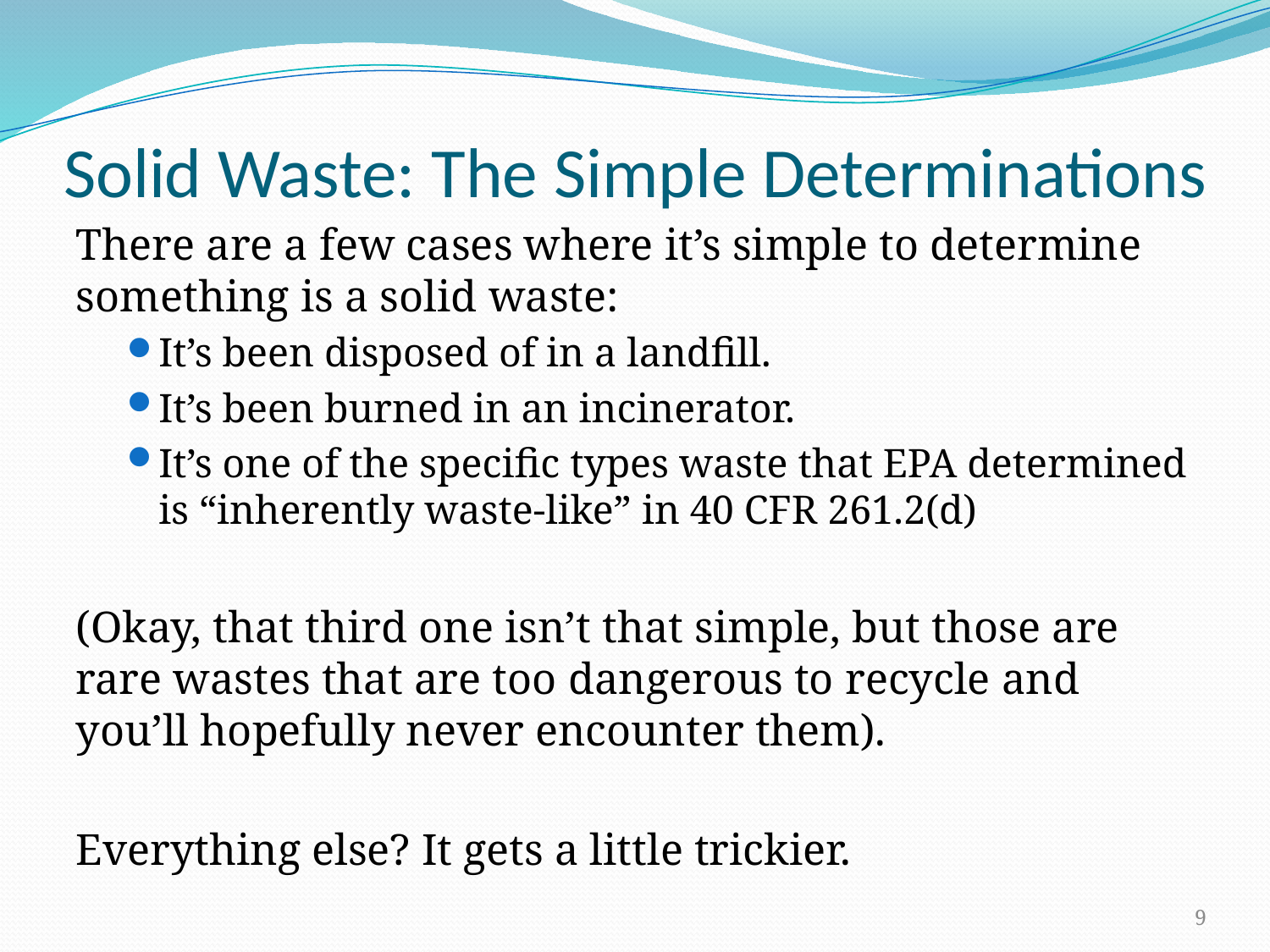

# Solid Waste: The Simple Determinations
There are a few cases where it’s simple to determine something is a solid waste:
It’s been disposed of in a landfill.
It’s been burned in an incinerator.
It’s one of the specific types waste that EPA determined is “inherently waste-like” in 40 CFR 261.2(d)

(Okay, that third one isn’t that simple, but those are rare wastes that are too dangerous to recycle and you’ll hopefully never encounter them).

Everything else? It gets a little trickier.
9